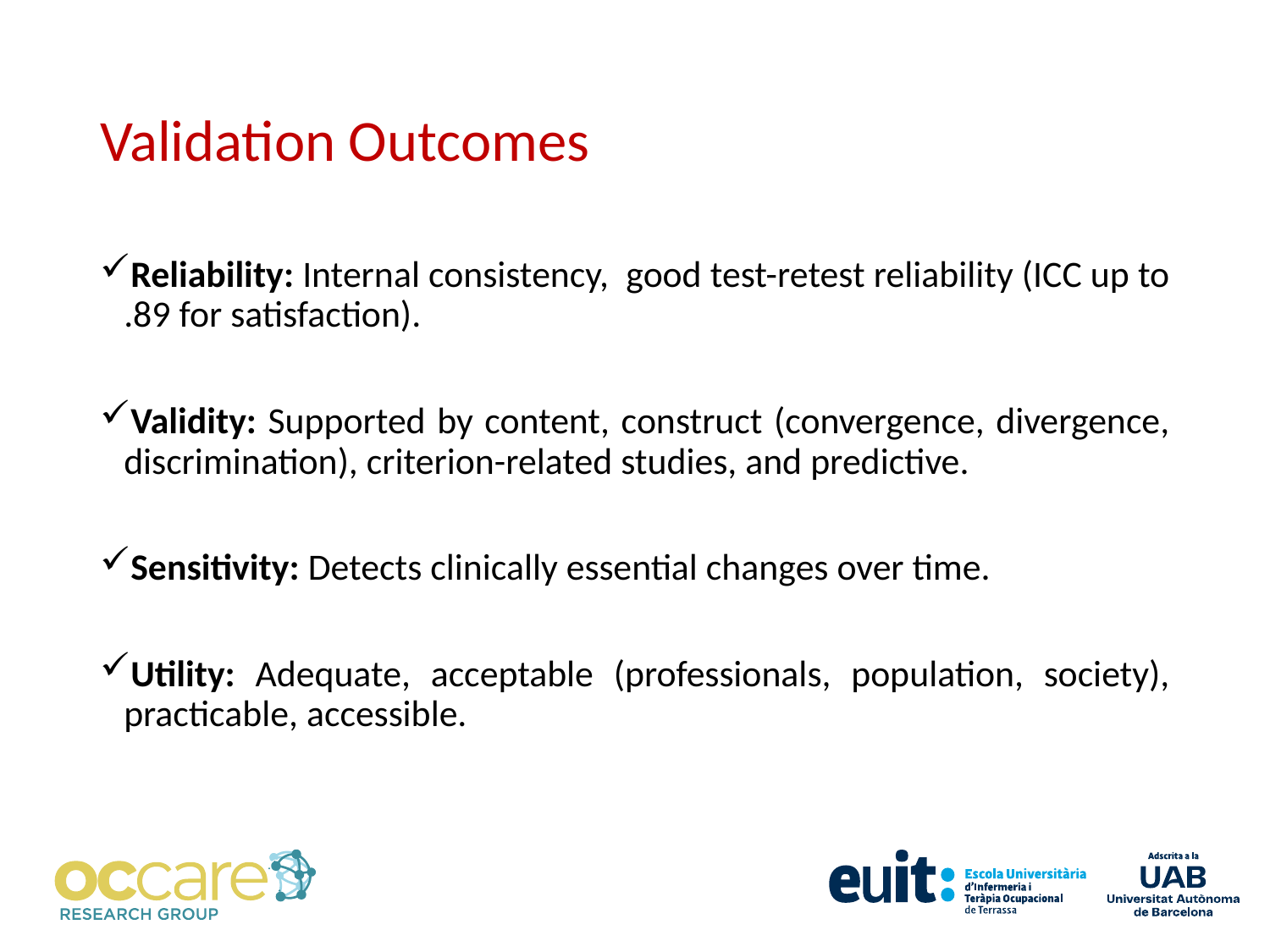

# Validation Outcomes

Reliability: Internal consistency,  good test-retest reliability (ICC up to .89 for satisfaction).

Validity: Supported by content, construct (convergence, divergence, discrimination), criterion-related studies, and predictive.

Sensitivity: Detects clinically essential changes over time.

Utility: Adequate, acceptable (professionals, population, society), practicable, accessible.